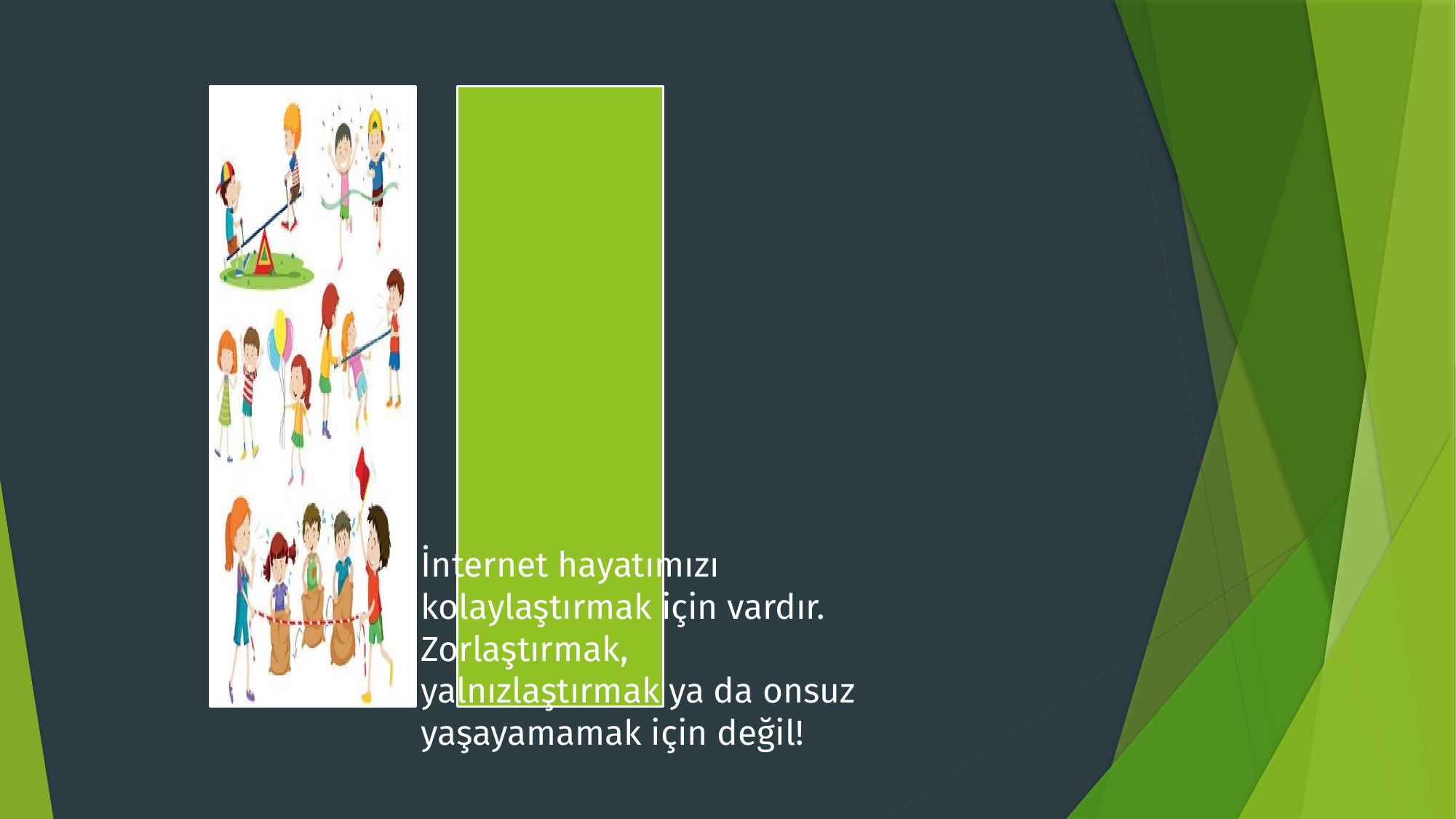

İnternet hayatımızı kolaylaştırmak için vardır. Zorlaştırmak, yalnızlaştırmak ya da onsuz yaşayamamak için değil!